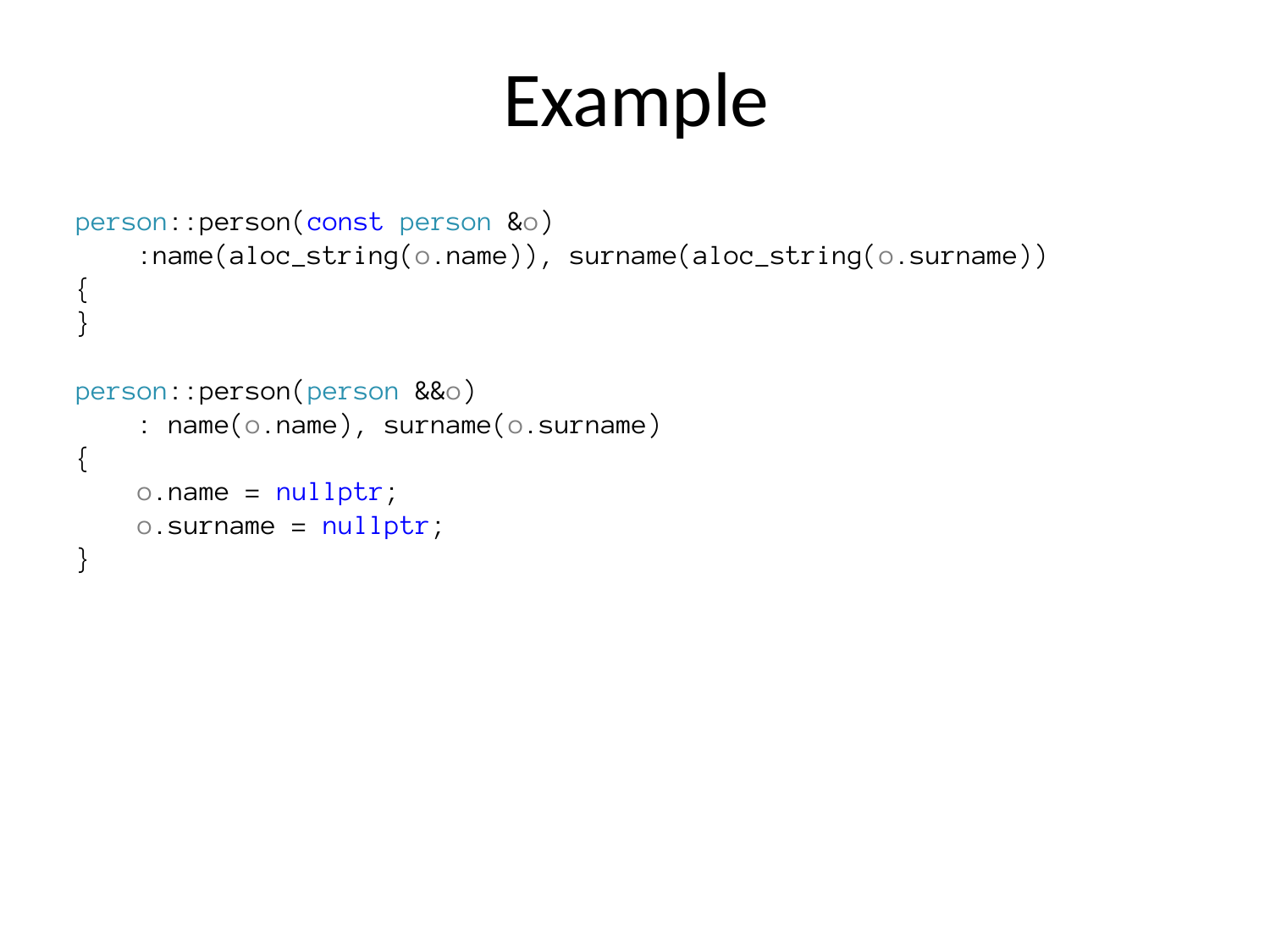

# Example
person::person(const person &o)
    :name(aloc_string(o.name)), surname(aloc_string(o.surname))
{
}

person::person(person &&o)
    : name(o.name), surname(o.surname)
{
    o.name = nullptr;
    o.surname = nullptr;
}